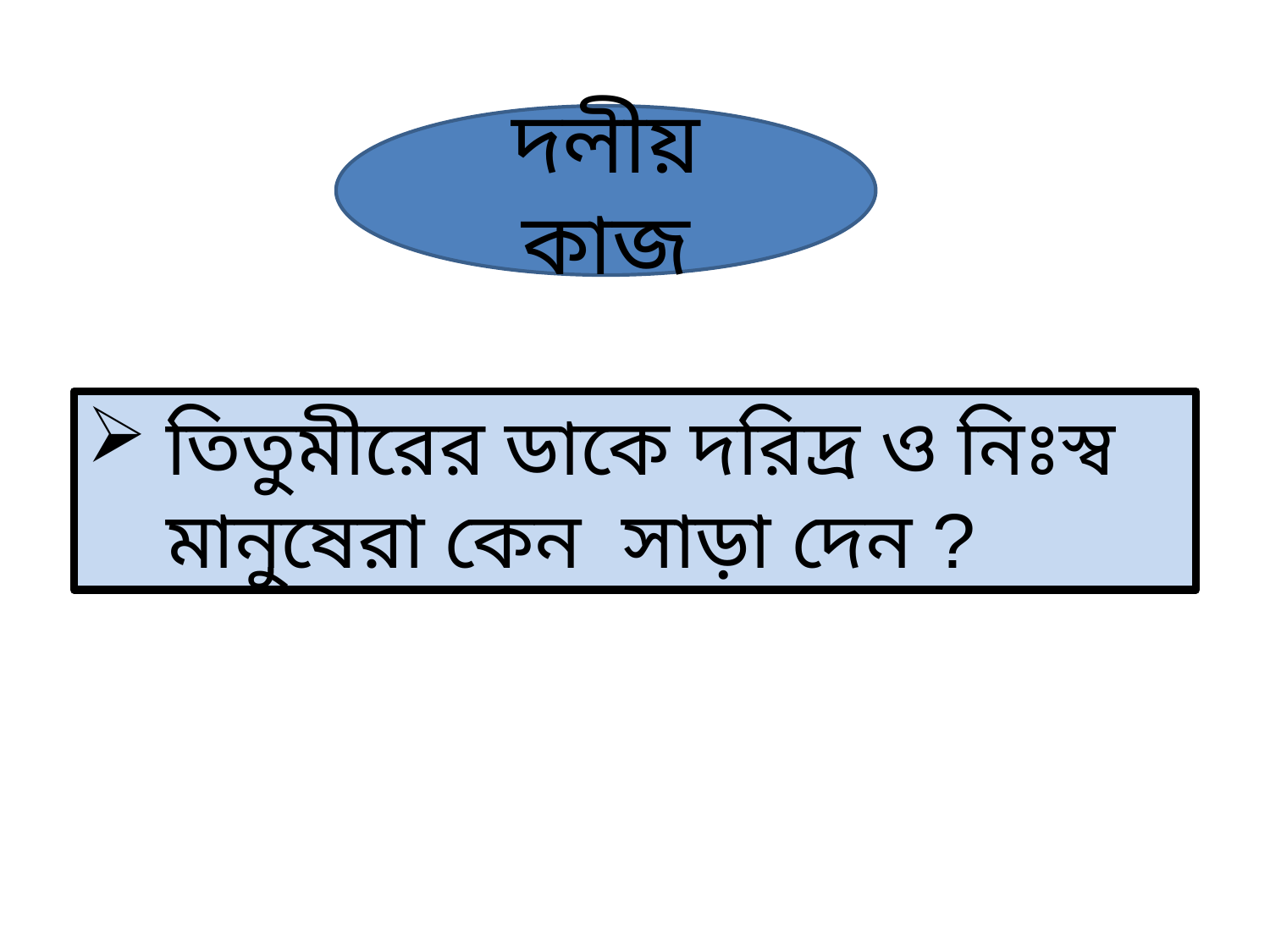

দলীয় কাজ
তিতুমীরের ডাকে দরিদ্র ও নিঃস্ব মানুষেরা কেন  সাড়া দেন ?